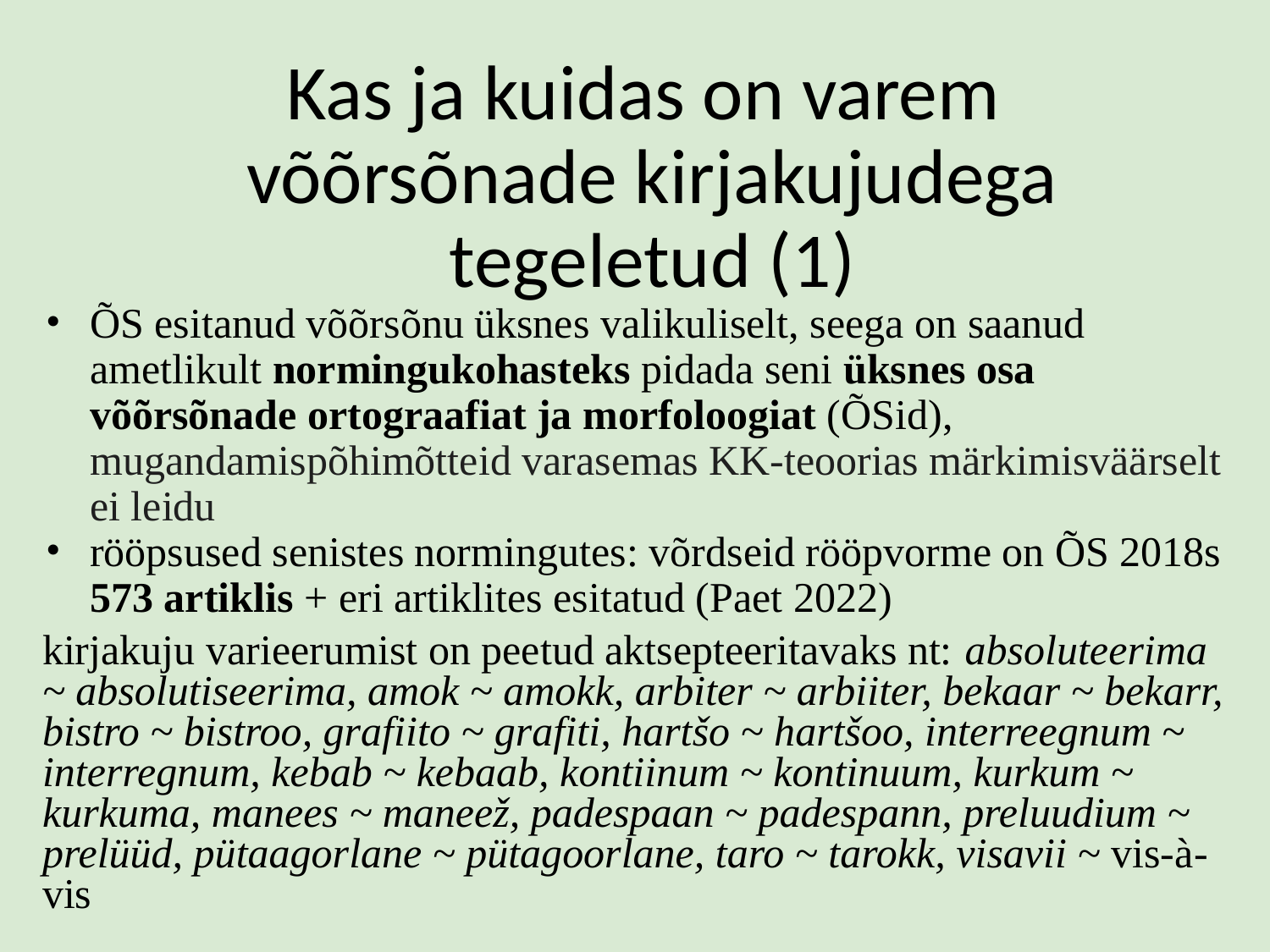

# Kas ja kuidas on varem
võõrsõnade kirjakujudega tegeletud (1)
ÕS esitanud võõrsõnu üksnes valikuliselt, seega on saanud ametlikult normingukohasteks pidada seni üksnes osa võõrsõnade ortograafiat ja morfoloogiat (ÕSid), mugandamispõhimõtteid varasemas KK-teoorias märkimisväärselt ei leidu
rööpsused senistes normingutes: võrdseid rööpvorme on ÕS 2018s 573 artiklis + eri artiklites esitatud (Paet 2022)
kirjakuju varieerumist on peetud aktsepteeritavaks nt: absoluteerima ~ absolutiseerima, amok ~ amokk, arbiter ~ arbiiter, bekaar ~ bekarr, bistro ~ bistroo, grafiito ~ grafiti, hartšo ~ hartšoo, interreegnum ~ interregnum, kebab ~ kebaab, kontiinum ~ kontinuum, kurkum ~ kurkuma, manees ~ maneež, padespaan ~ padespann, preluudium ~ prelüüd, pütaagorlane ~ pütagoorlane, taro ~ tarokk, visavii ~ vis-à-vis